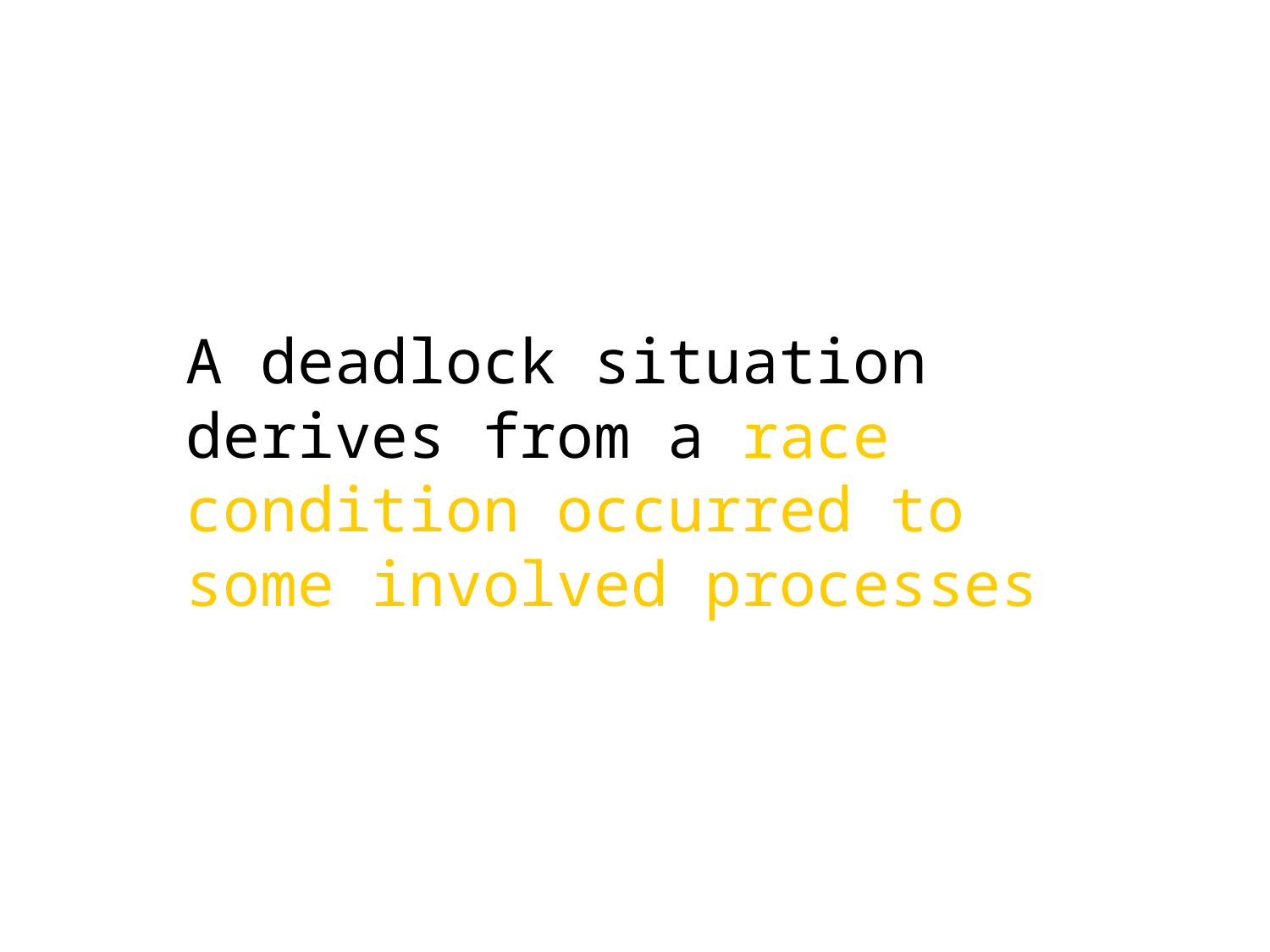

A deadlock situation  derives from a race condition occurred to  some involved processes